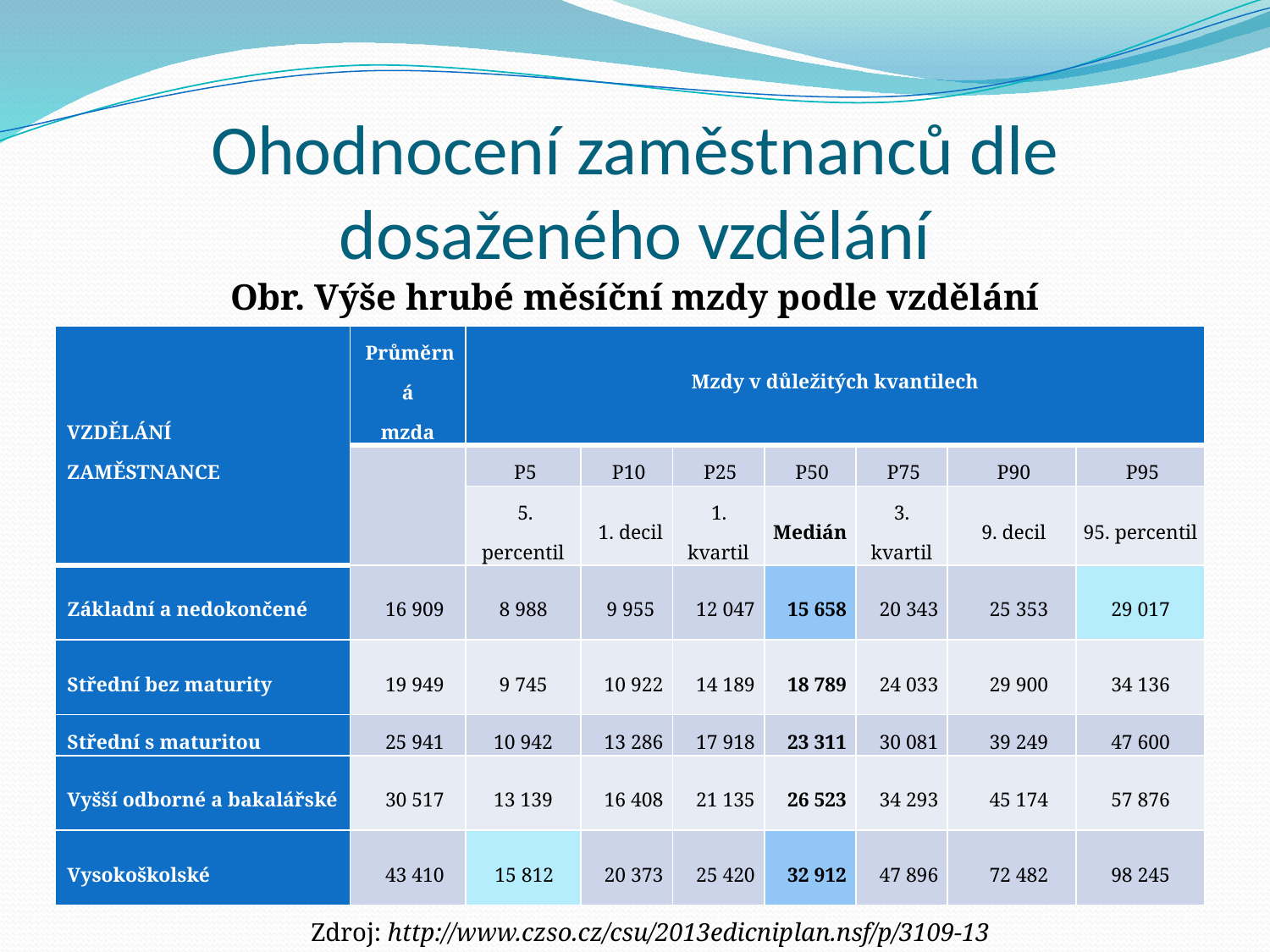

# Ohodnocení zaměstnanců dle dosaženého vzdělání
Obr. Výše hrubé měsíční mzdy podle vzdělání

| VZDĚLÁNÍ ZAMĚSTNANCE | Průměrná mzda | Mzdy v důležitých kvantilech |  |  |  |  |  |  |
| --- | --- | --- | --- | --- | --- | --- | --- | --- |
|  |  | P5 | P10 | P25 | P50 | P75 | P90 | P95 |
|  |  | 5. percentil | 1. decil | 1. kvartil | Medián | 3. kvartil | 9. decil | 95. percentil |
| Základní a nedokončené | 16 909 | 8 988 | 9 955 | 12 047 | 15 658 | 20 343 | 25 353 | 29 017 |
| Střední bez maturity | 19 949 | 9 745 | 10 922 | 14 189 | 18 789 | 24 033 | 29 900 | 34 136 |
| Střední s maturitou | 25 941 | 10 942 | 13 286 | 17 918 | 23 311 | 30 081 | 39 249 | 47 600 |
| Vyšší odborné a bakalářské | 30 517 | 13 139 | 16 408 | 21 135 | 26 523 | 34 293 | 45 174 | 57 876 |
| Vysokoškolské | 43 410 | 15 812 | 20 373 | 25 420 | 32 912 | 47 896 | 72 482 | 98 245 |
Zdroj: http://www.czso.cz/csu/2013edicniplan.nsf/p/3109-13